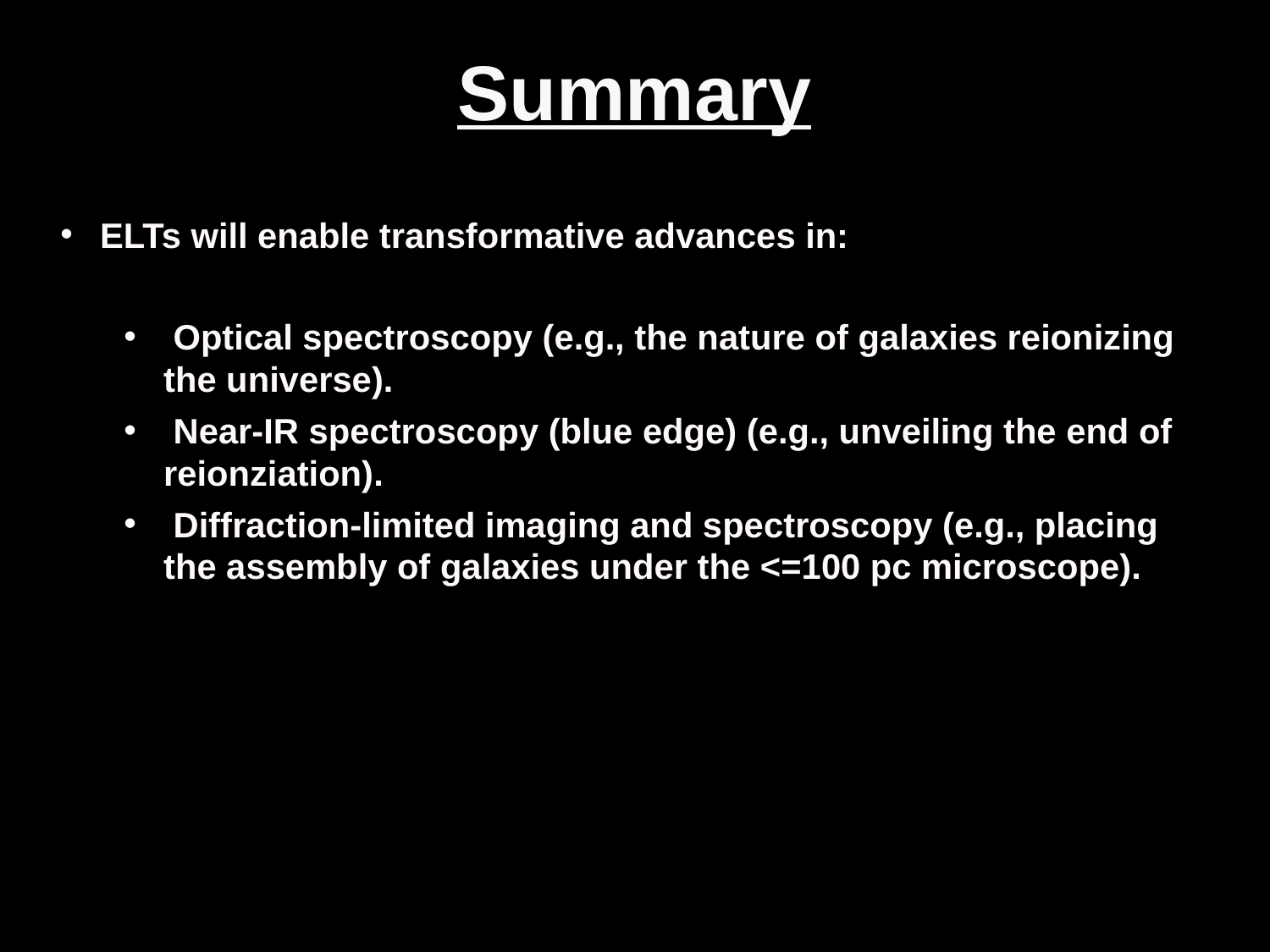

# Summary
 ELTs will enable transformative advances in:

 Optical spectroscopy (e.g., the nature of galaxies reionizing the universe).
 Near-IR spectroscopy (blue edge) (e.g., unveiling the end of reionziation).
 Diffraction-limited imaging and spectroscopy (e.g., placing the assembly of galaxies under the <=100 pc microscope).